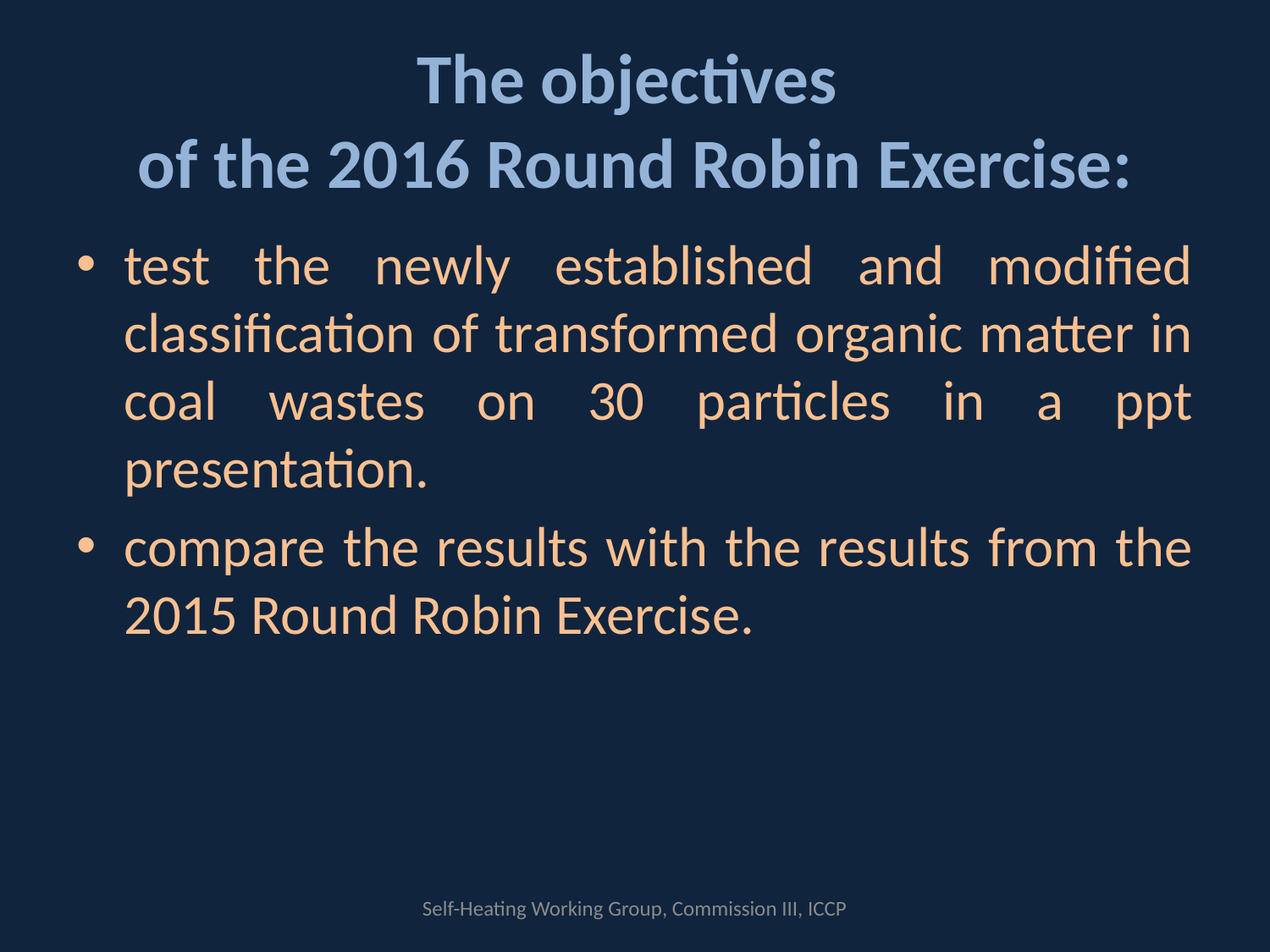

# The objectives of the 2016 Round Robin Exercise:
test the newly established and modified classification of transformed organic matter in coal wastes on 30 particles in a ppt presentation.
compare the results with the results from the 2015 Round Robin Exercise.

Self-Heating Working Group, Commission III, ICCP